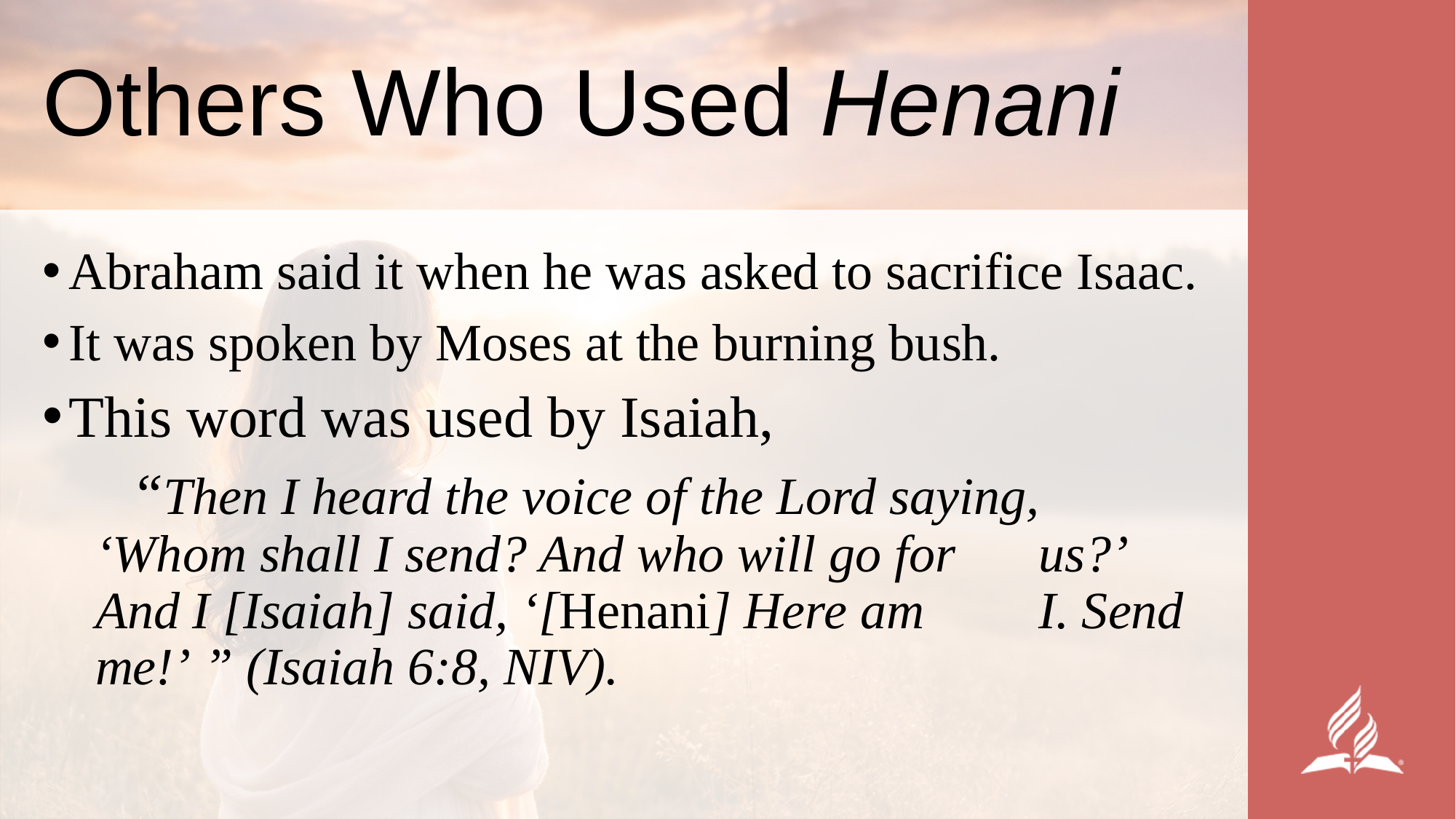

# Others Who Used Henani
Abraham said it when he was asked to sacrifice Isaac.
It was spoken by Moses at the burning bush.
This word was used by Isaiah,
      “Then I heard the voice of the Lord saying,        	‘Whom shall I send? And who will go for 	us?’ And I [Isaiah] said, ‘[Henani] Here am 	I. Send me!’ ” (Isaiah 6:8, NIV).